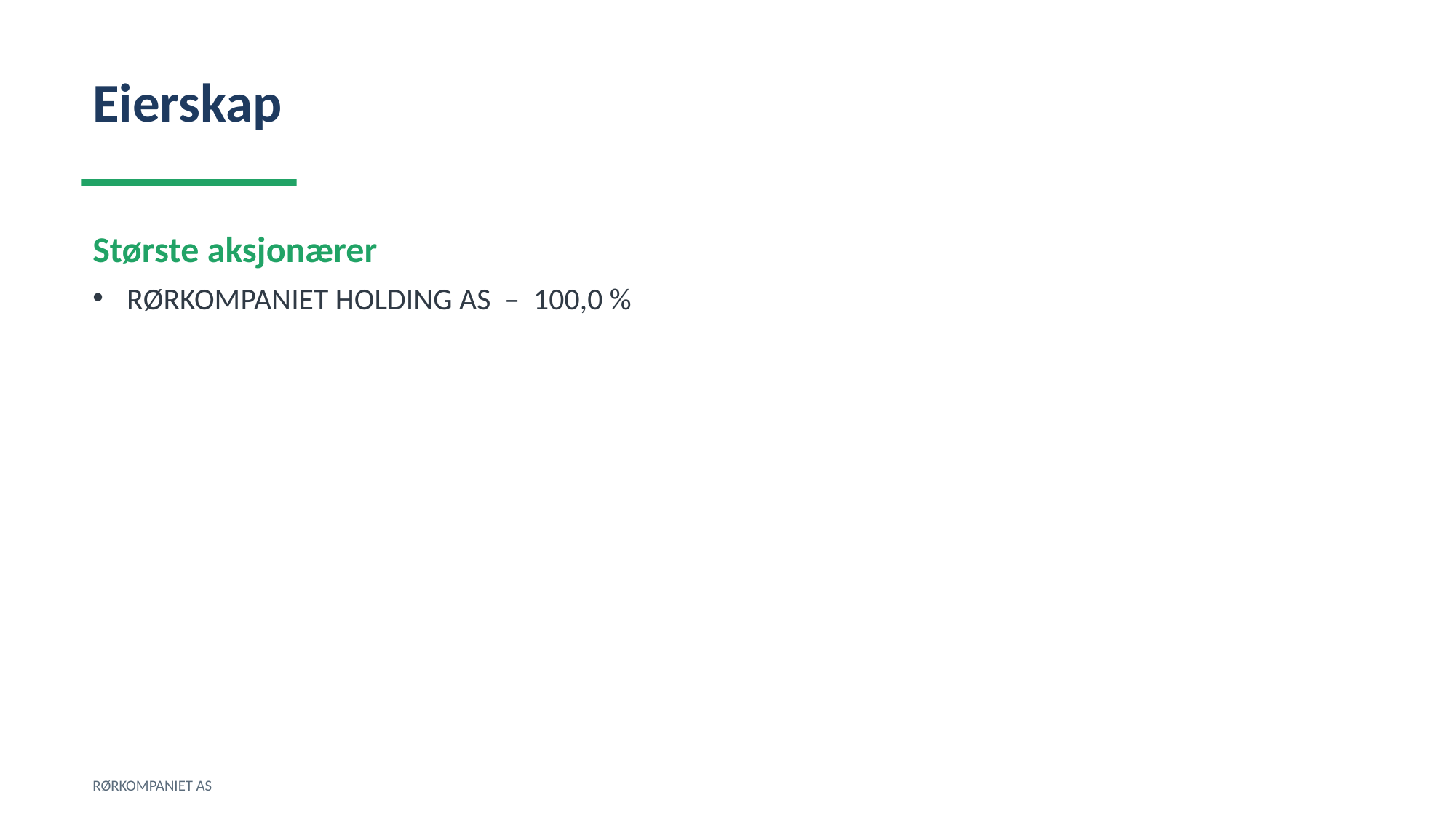

Eierskap

Største aksjonærer
RØRKOMPANIET HOLDING AS  –  100,0 %
RØRKOMPANIET AS